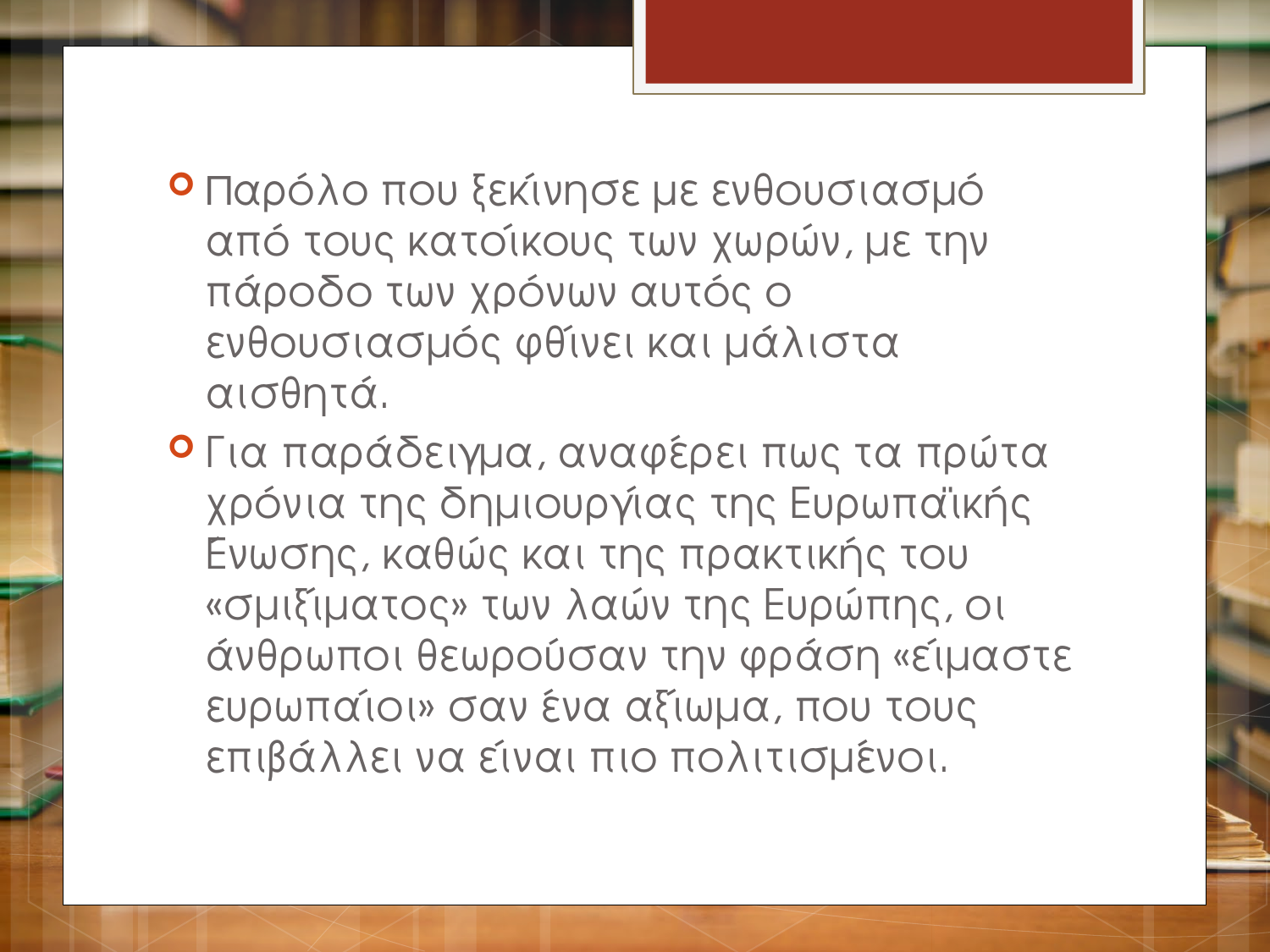

Παρόλο που ξεκίνησε με ενθουσιασμό από τους κατοίκους των χωρών, με την πάροδο των χρόνων αυτός ο ενθουσιασμός φθίνει και μάλιστα αισθητά.
Για παράδειγμα, αναφέρει πως τα πρώτα χρόνια της δημιουργίας της Ευρωπαϊκής Ένωσης, καθώς και της πρακτικής του «σμιξίματος» των λαών της Ευρώπης, οι άνθρωποι θεωρούσαν την φράση «είμαστε ευρωπαίοι» σαν ένα αξίωμα, που τους επιβάλλει να είναι πιο πολιτισμένοι.